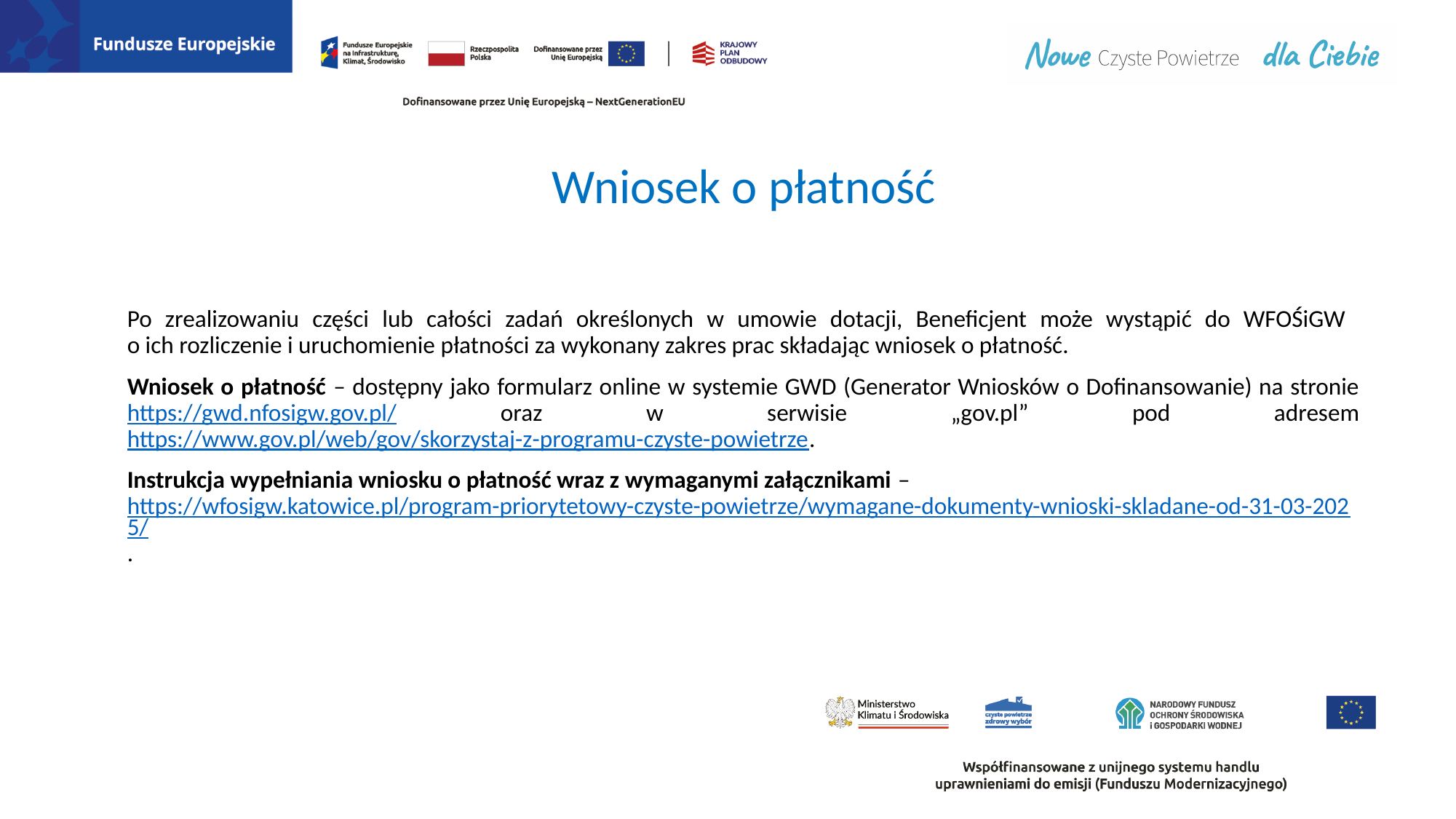

# Wniosek o płatność

Po zrealizowaniu części lub całości zadań określonych w umowie dotacji, Beneficjent może wystąpić do WFOŚiGW
o ich rozliczenie i uruchomienie płatności za wykonany zakres prac składając wniosek o płatność.
Wniosek o płatność – dostępny jako formularz online w systemie GWD (Generator Wniosków o Dofinansowanie) na stronie https://gwd.nfosigw.gov.pl/ oraz w serwisie „gov.pl” pod adresem https://www.gov.pl/web/gov/skorzystaj-z-programu-czyste-powietrze.
Instrukcja wypełniania wniosku o płatność wraz z wymaganymi załącznikami – https://wfosigw.katowice.pl/program-priorytetowy-czyste-powietrze/wymagane-dokumenty-wnioski-skladane-od-31-03-2025/.